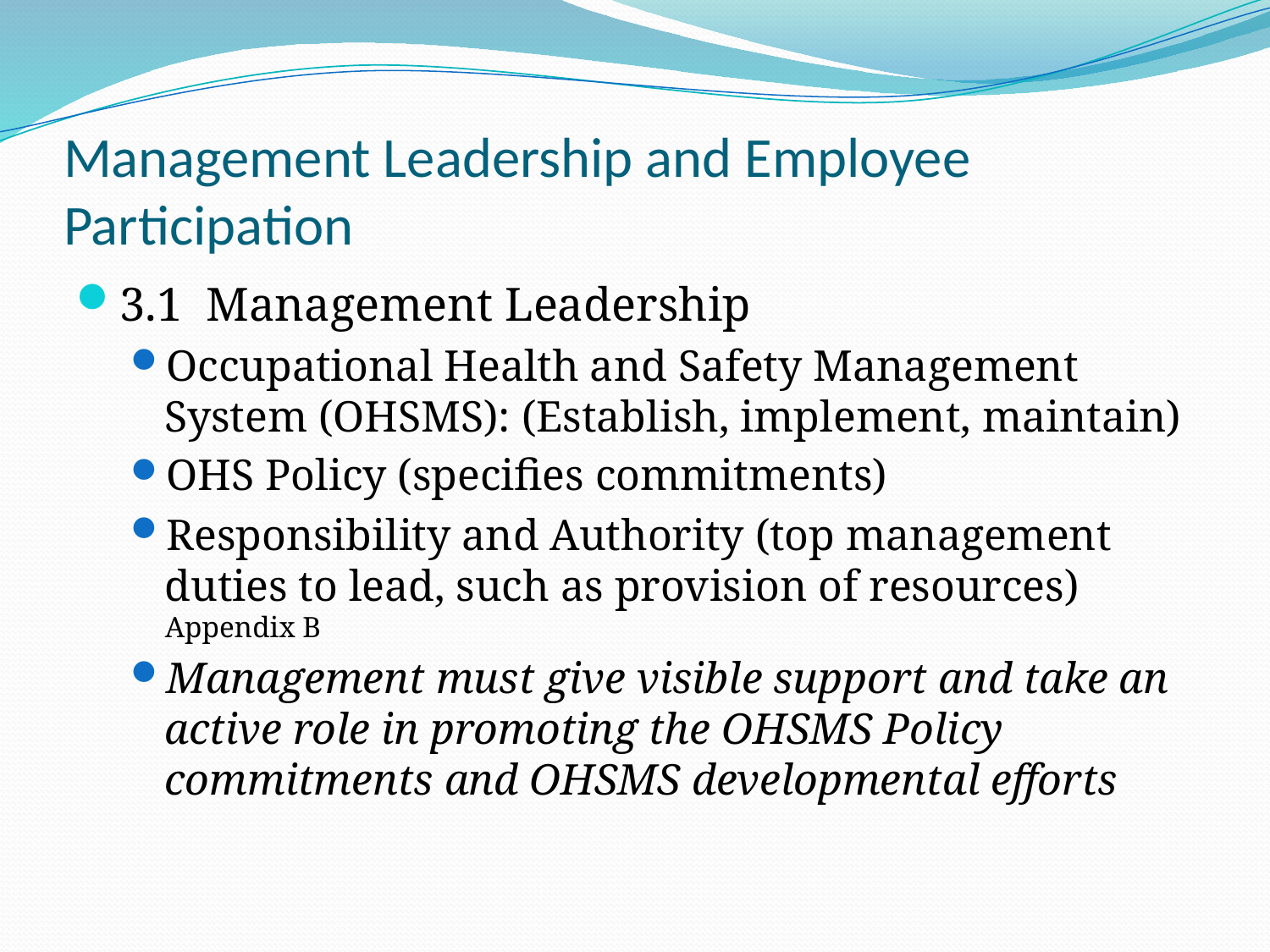

# Management Leadership and Employee Participation
3.1  Management Leadership
Occupational Health and Safety Management System (OHSMS): (Establish, implement, maintain)
OHS Policy (specifies commitments)
Responsibility and Authority (top management duties to lead, such as provision of resources) Appendix B
Management must give visible support and take an active role in promoting the OHSMS Policy commitments and OHSMS developmental efforts